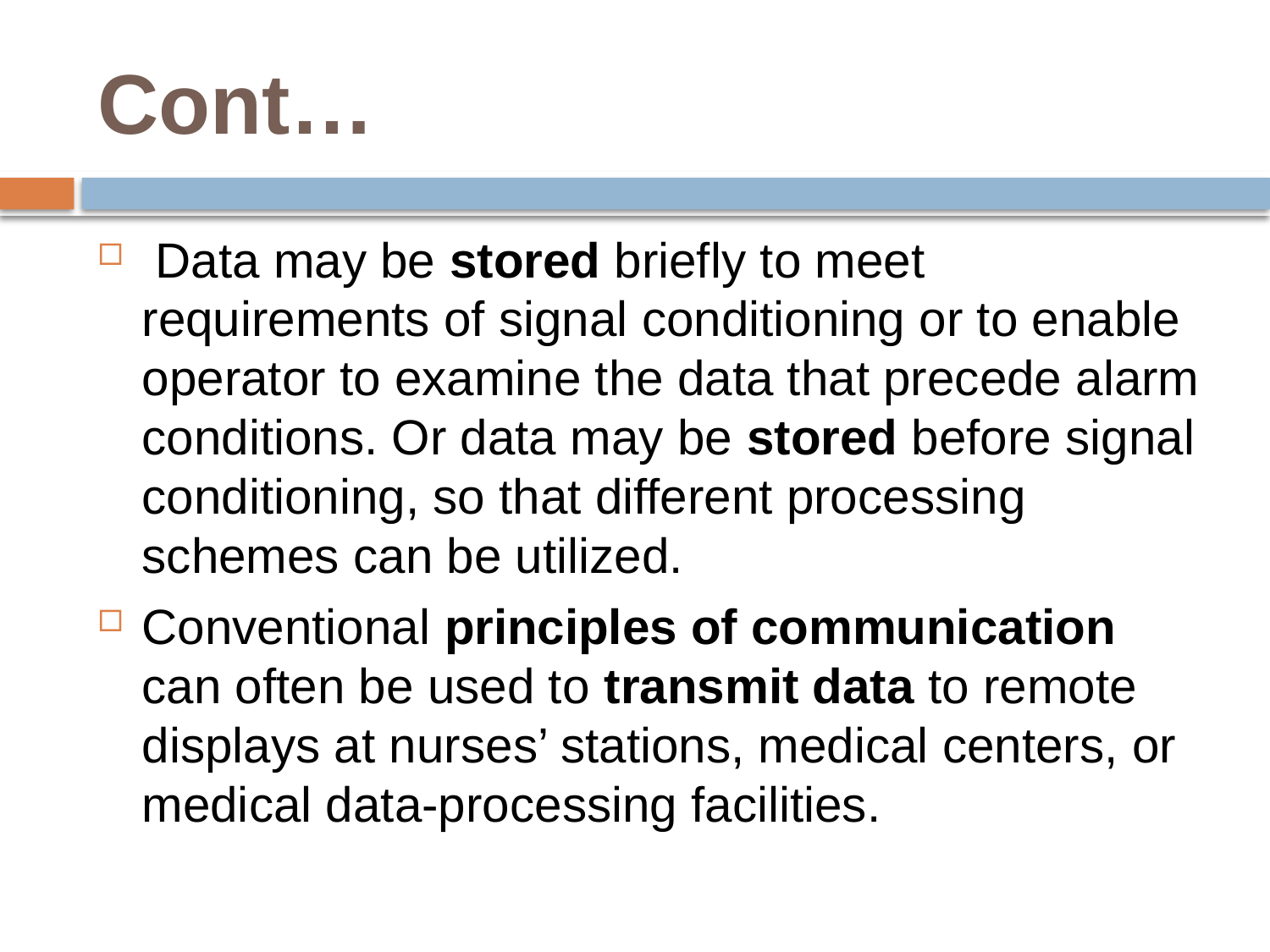

# Cont…
 Data may be stored briefly to meet requirements of signal conditioning or to enable operator to examine the data that precede alarm conditions. Or data may be stored before signal conditioning, so that different processing schemes can be utilized.
Conventional principles of communication can often be used to transmit data to remote displays at nurses’ stations, medical centers, or medical data-processing facilities.